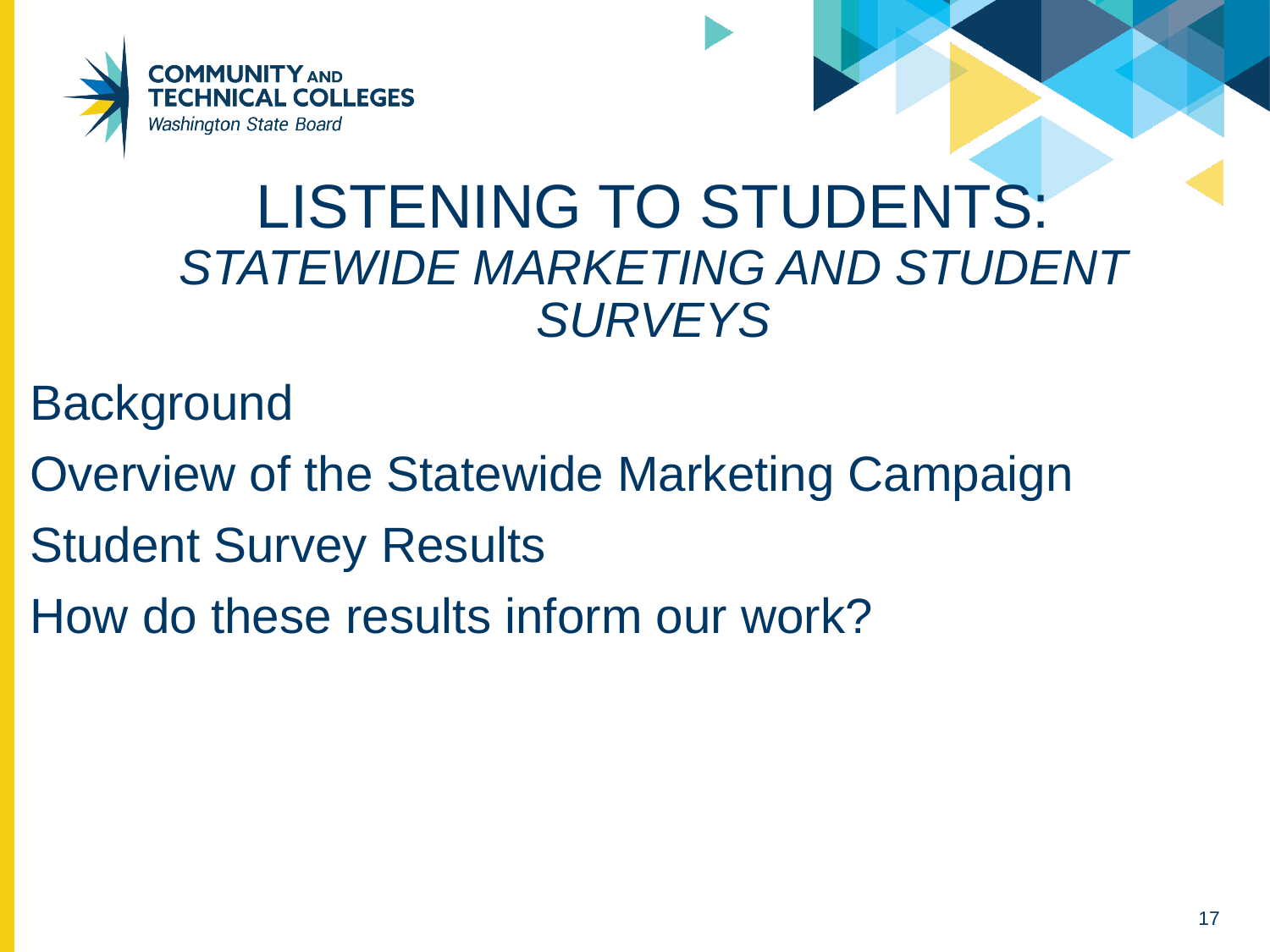

# Listening to Students: Statewide Marketing and Student surveys
Background
Overview of the Statewide Marketing Campaign
Student Survey Results
How do these results inform our work?

17